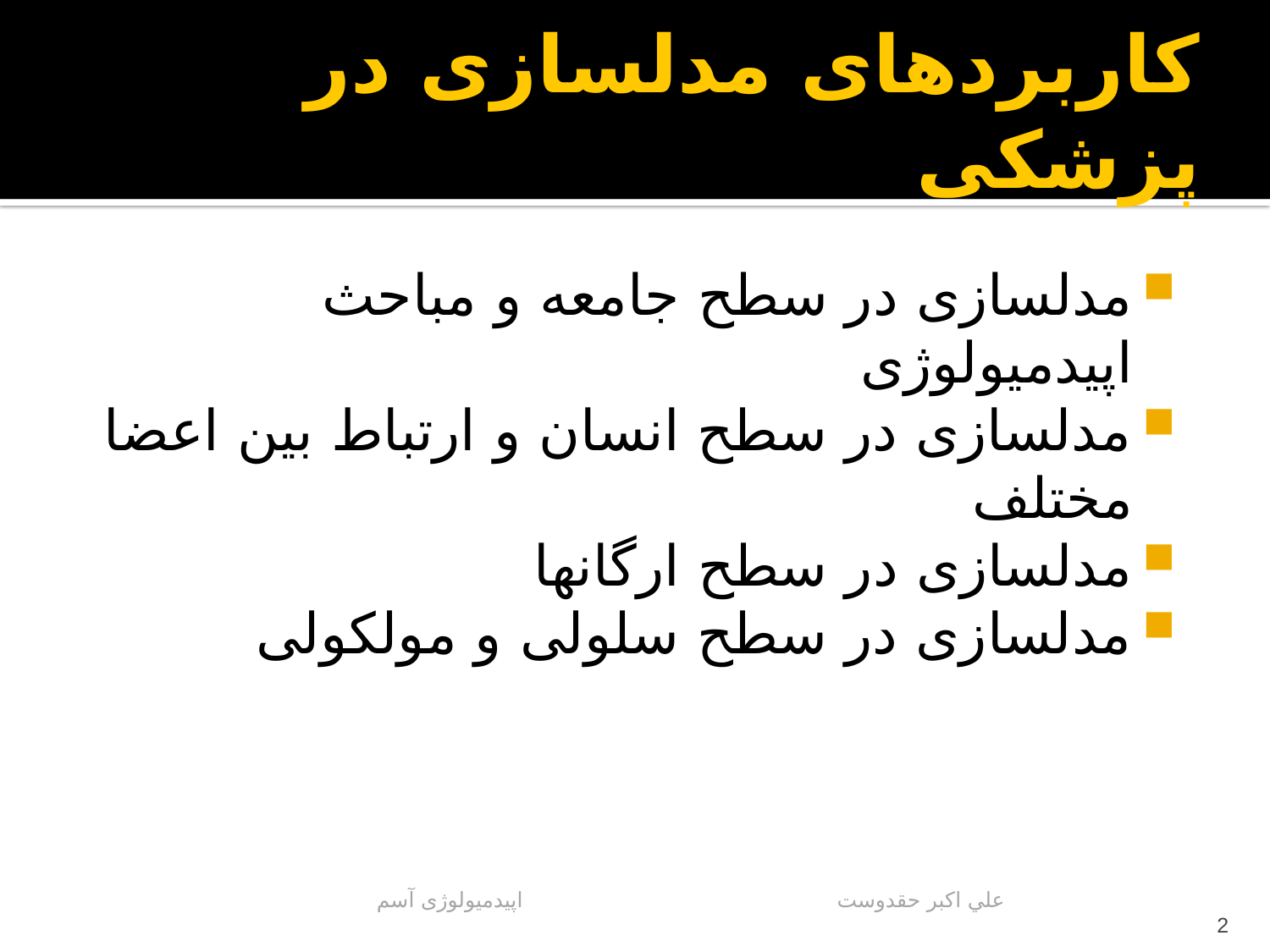

# کاربردهای مدلسازی در پزشکی
مدلسازی در سطح جامعه و مباحث اپیدمیولوژی
مدلسازی در سطح انسان و ارتباط بین اعضا مختلف
مدلسازی در سطح ارگانها
مدلسازی در سطح سلولی و مولکولی
علي اكبر حقدوست                                                اپیدمیولوژی آسم
2